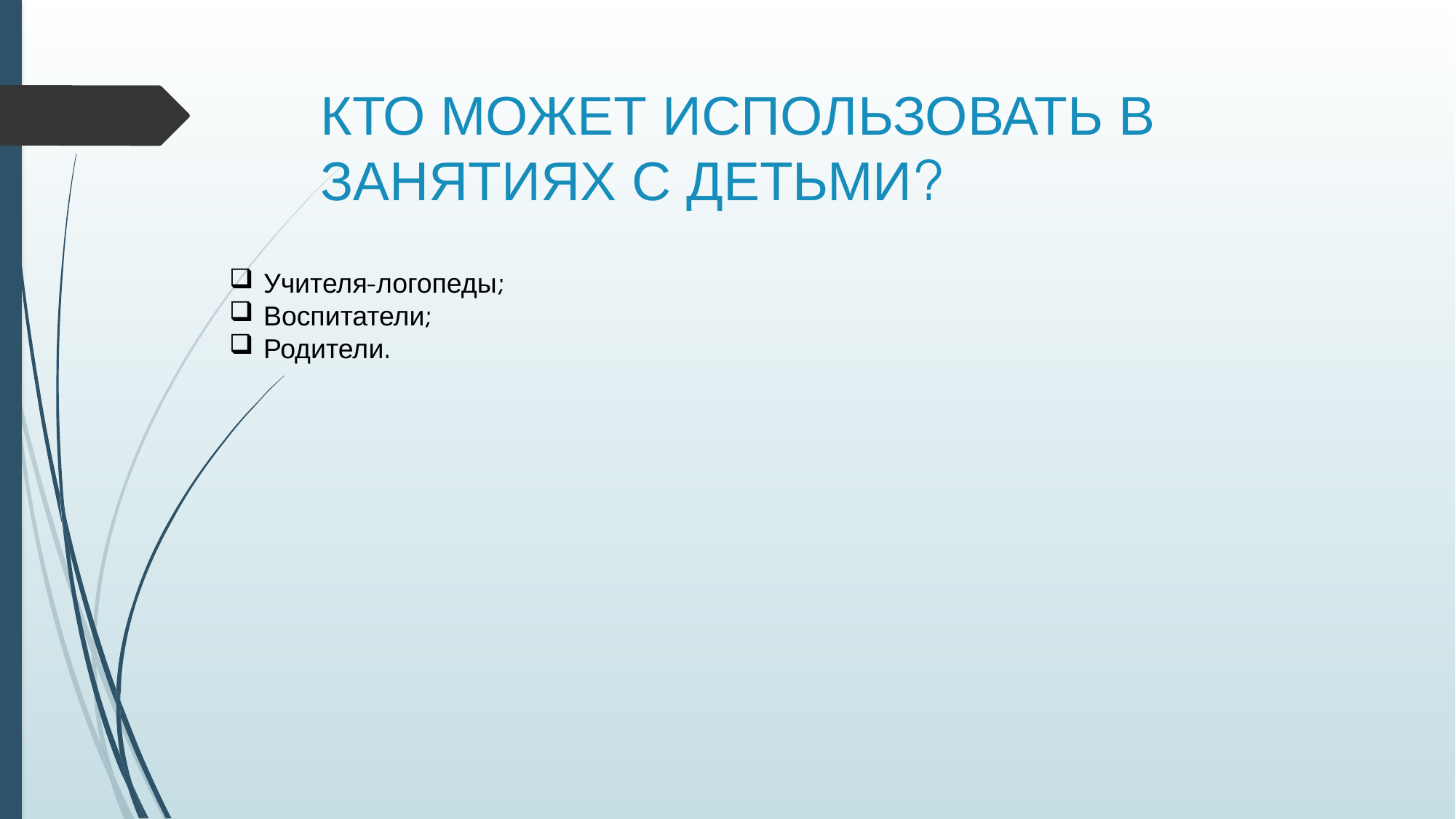

# КТО МОЖЕТ ИСПОЛЬЗОВАТЬ В ЗАНЯТИЯХ С ДЕТЬМИ?

Учителя-логопеды;
Воспитатели;
Родители.